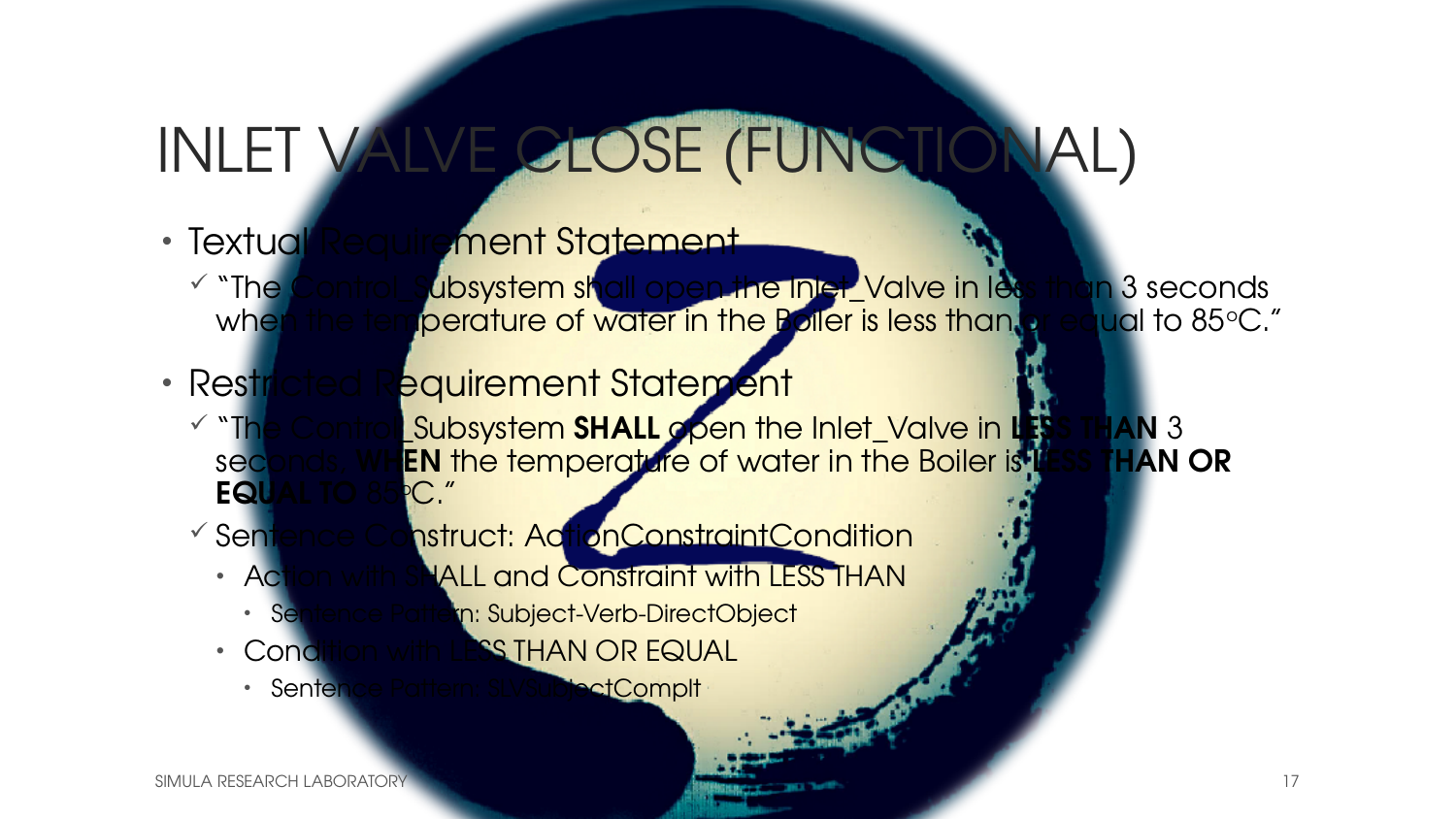

# INLET VALVE Close (Functional)
Textual Requirement Statement
“The Control_Subsystem shall open the Inlet_Valve in less than 3 seconds when the temperature of water in the Boiler is less than or equal to 85oC.”
Restricted Requirement Statement
“The Control_Subsystem SHALL open the Inlet_Valve in LESS THAN 3 seconds, WHEN the temperature of water in the Boiler is LESS THAN OR EQUAL TO 85oC.”
Sentence Construct: ActionConstraintCondition
Action with SHALL and Constraint with LESS THAN
Sentence Pattern: Subject-Verb-DirectObject
Condition with LESS THAN OR EQUAL
Sentence Pattern: SLVSubjectComplt
Simula Research Laboratory
17